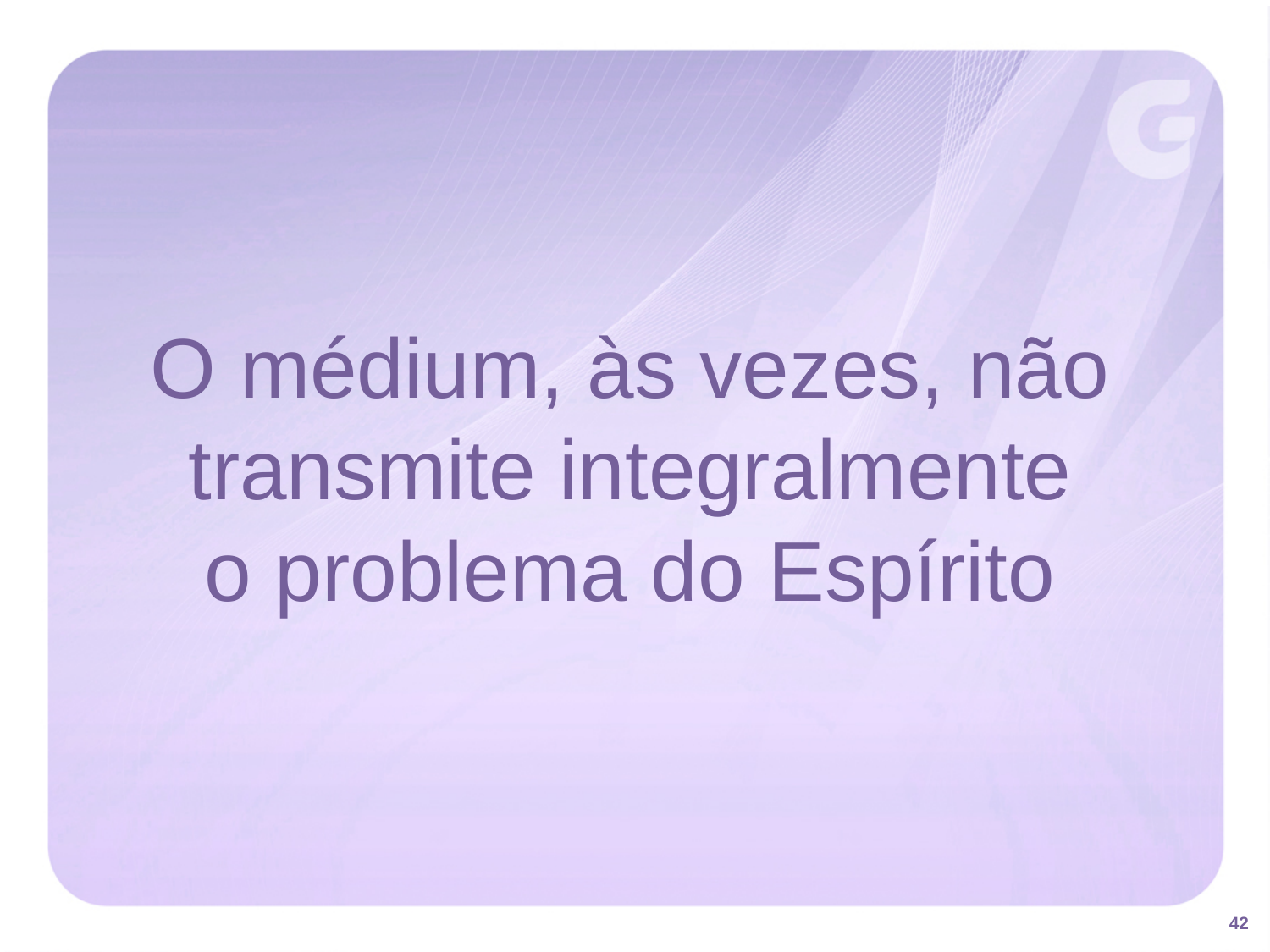

O médium, às vezes, não transmite integralmente
o problema do Espírito
42